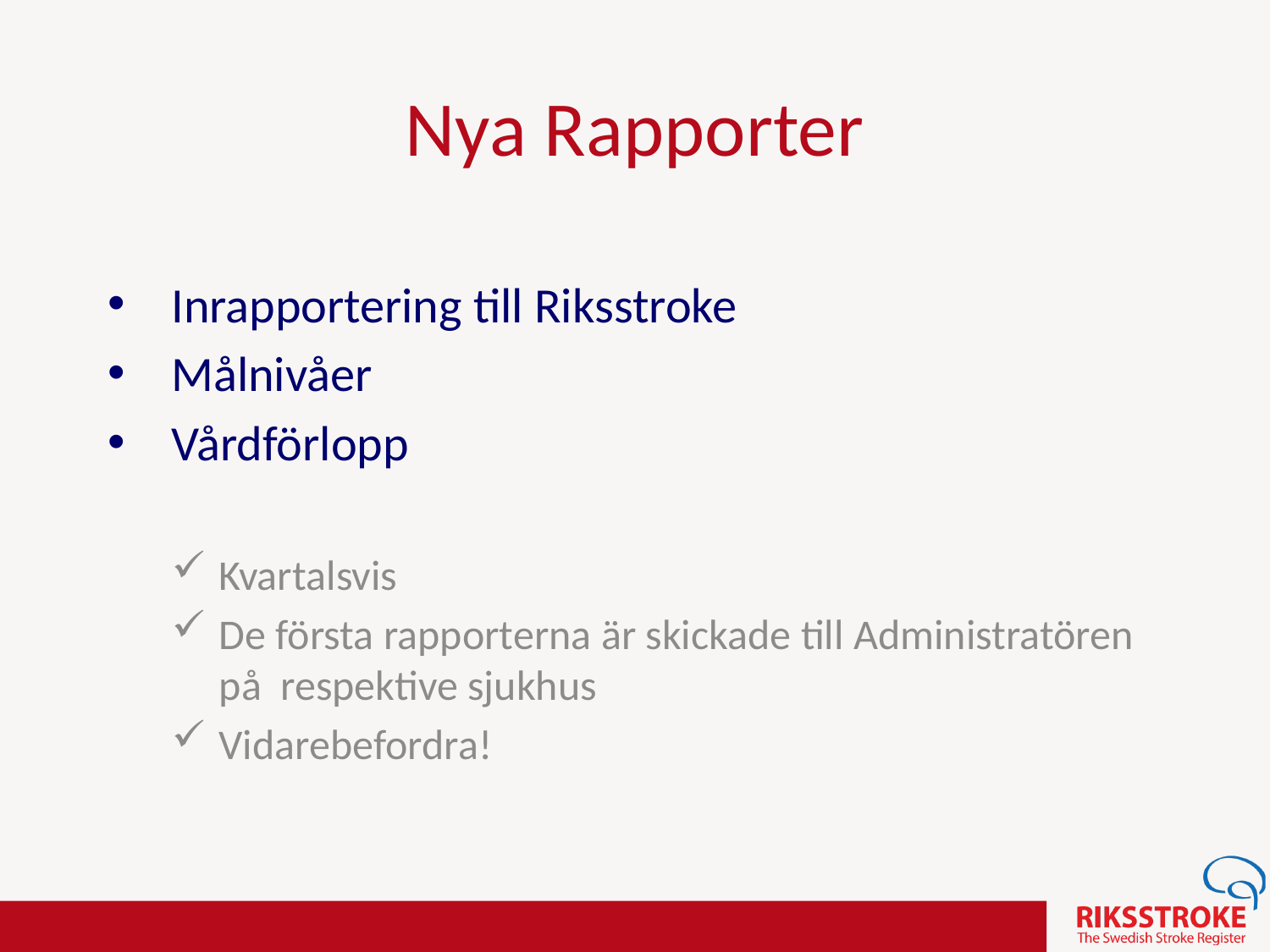

# Nya Rapporter
Inrapportering till Riksstroke
Målnivåer
Vårdförlopp

Kvartalsvis
De första rapporterna är skickade till Administratören på  respektive sjukhus
Vidarebefordra!